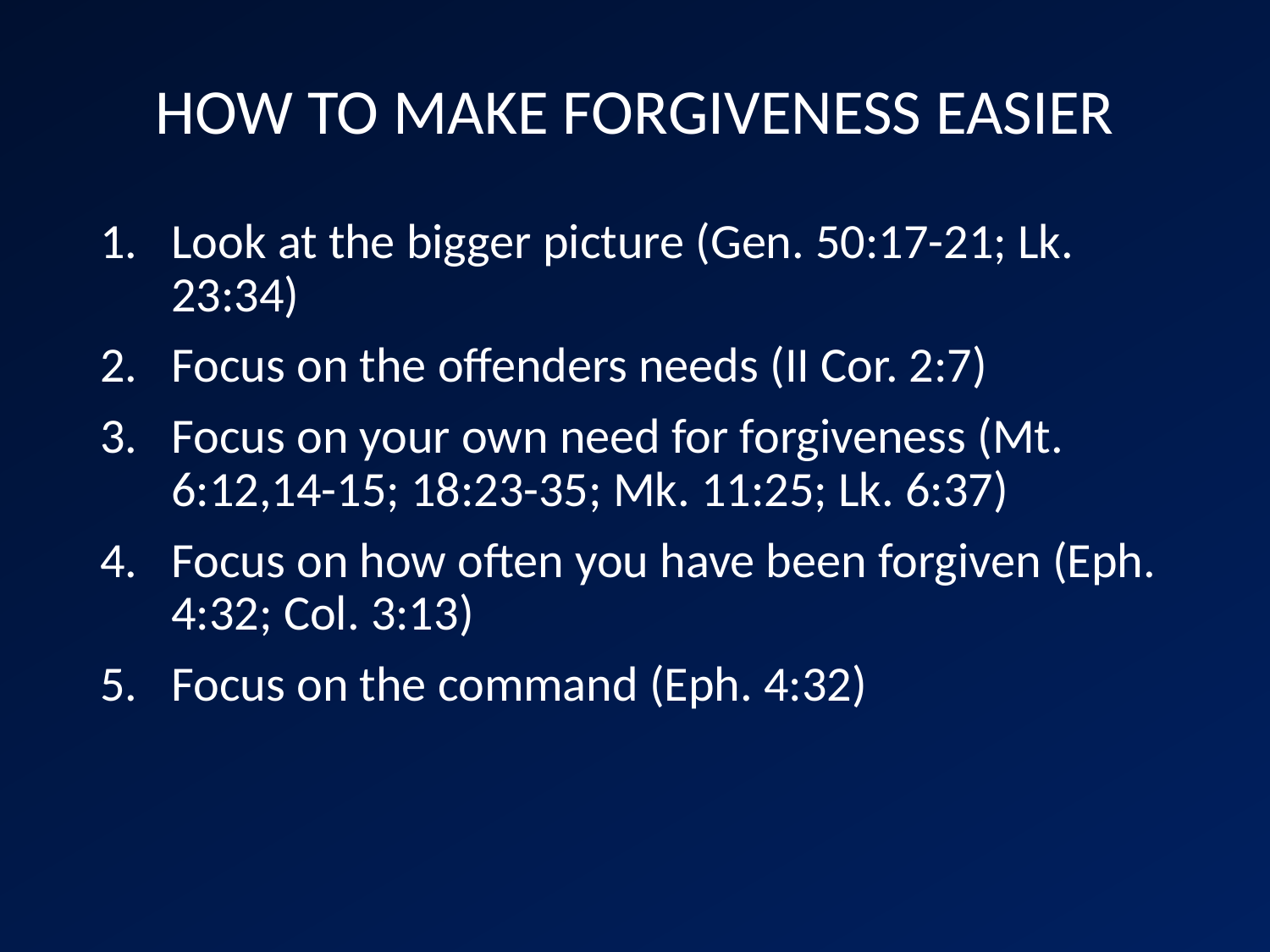

# HOW TO MAKE FORGIVENESS EASIER
Look at the bigger picture (Gen. 50:17-21; Lk. 23:34)
Focus on the offenders needs (II Cor. 2:7)
Focus on your own need for forgiveness (Mt. 6:12,14-15; 18:23-35; Mk. 11:25; Lk. 6:37)
Focus on how often you have been forgiven (Eph. 4:32; Col. 3:13)
Focus on the command (Eph. 4:32)